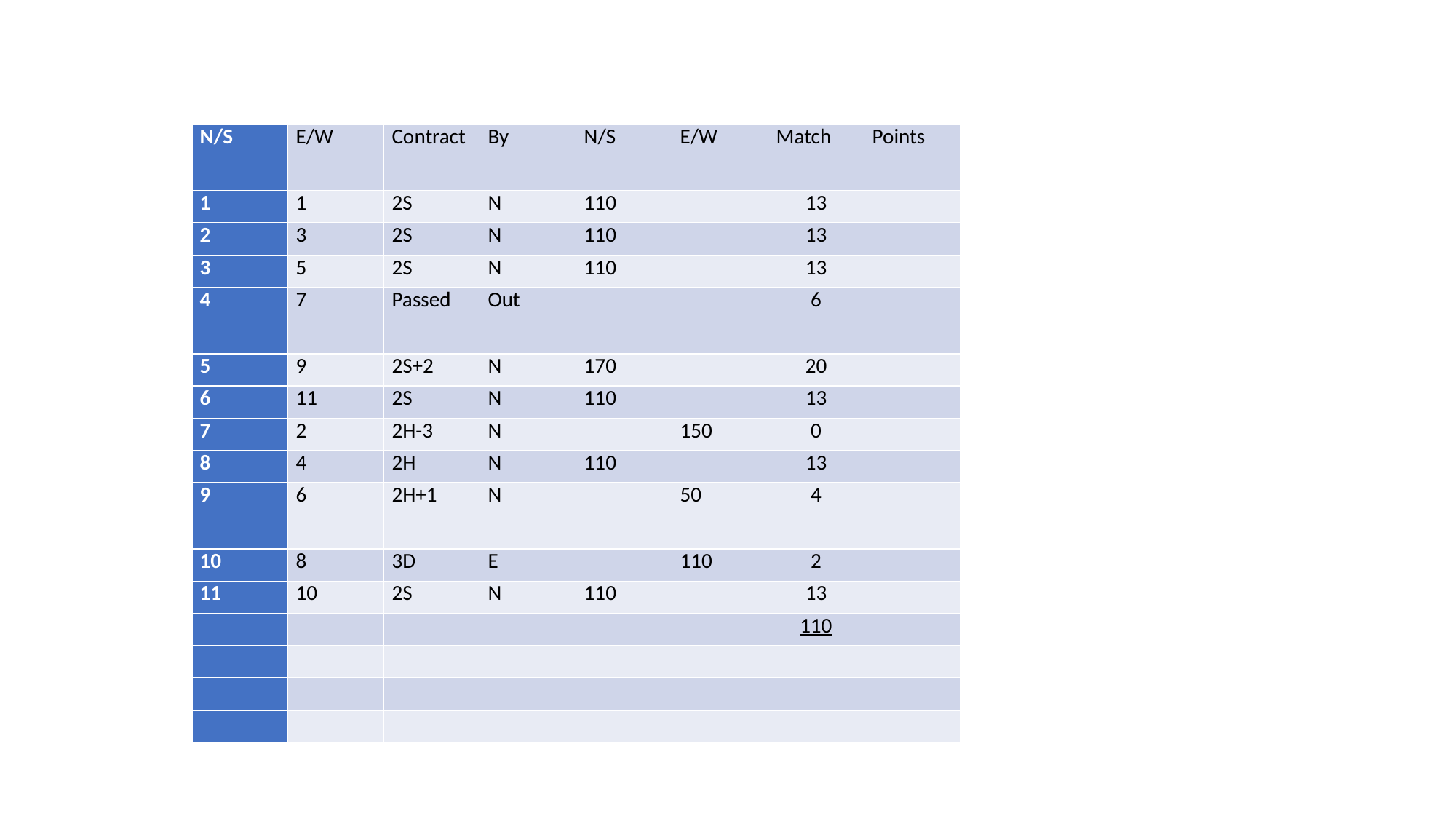

| N/S | E/W | Contract | By | N/S | E/W | Match | Points |
| --- | --- | --- | --- | --- | --- | --- | --- |
| 1 | 1 | 2S | N | 110 |  | 13 |  |
| 2 | 3 | 2S | N | 110 |  | 13 |  |
| 3 | 5 | 2S | N | 110 |  | 13 |  |
| 4 | 7 | Passed | Out |  |  | 6 |  |
| 5 | 9 | 2S+2 | N | 170 |  | 20 |  |
| 6 | 11 | 2S | N | 110 |  | 13 |  |
| 7 | 2 | 2H-3 | N |  | 150 | 0 |  |
| 8 | 4 | 2H | N | 110 |  | 13 |  |
| 9 | 6 | 2H+1 | N |  | 50 | 4 |  |
| 10 | 8 | 3D | E |  | 110 | 2 |  |
| 11 | 10 | 2S | N | 110 |  | 13 |  |
|  |  |  |  |  |  | 110 |  |
|  |  |  |  |  |  |  |  |
|  |  |  |  |  |  |  |  |
|  |  |  |  |  |  |  |  |